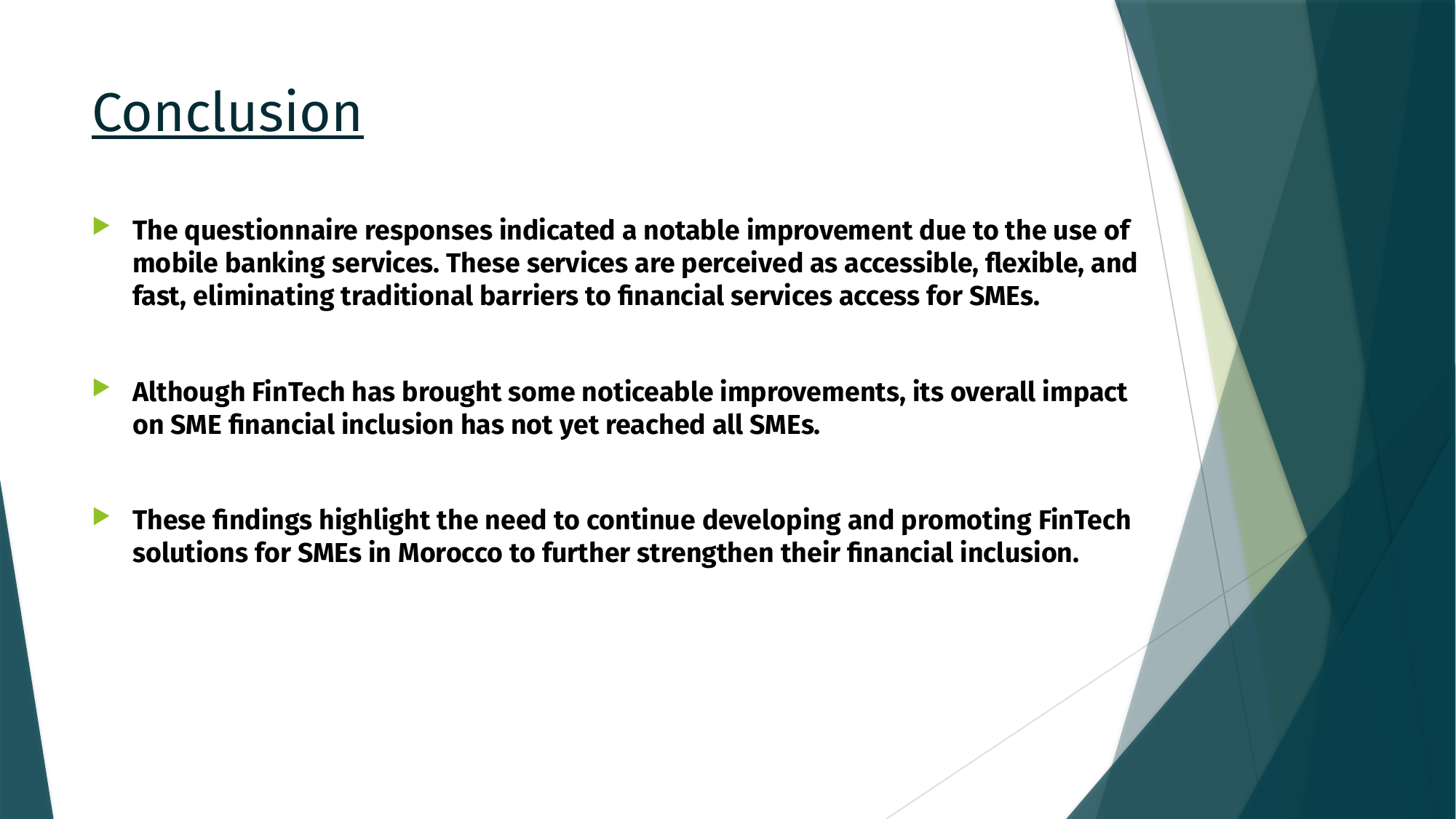

# Conclusion

The questionnaire responses indicated a notable improvement due to the use of mobile banking services. These services are perceived as accessible, flexible, and fast, eliminating traditional barriers to financial services access for SMEs.

Although FinTech has brought some noticeable improvements, its overall impact on SME financial inclusion has not yet reached all SMEs.

These findings highlight the need to continue developing and promoting FinTech solutions for SMEs in Morocco to further strengthen their financial inclusion.